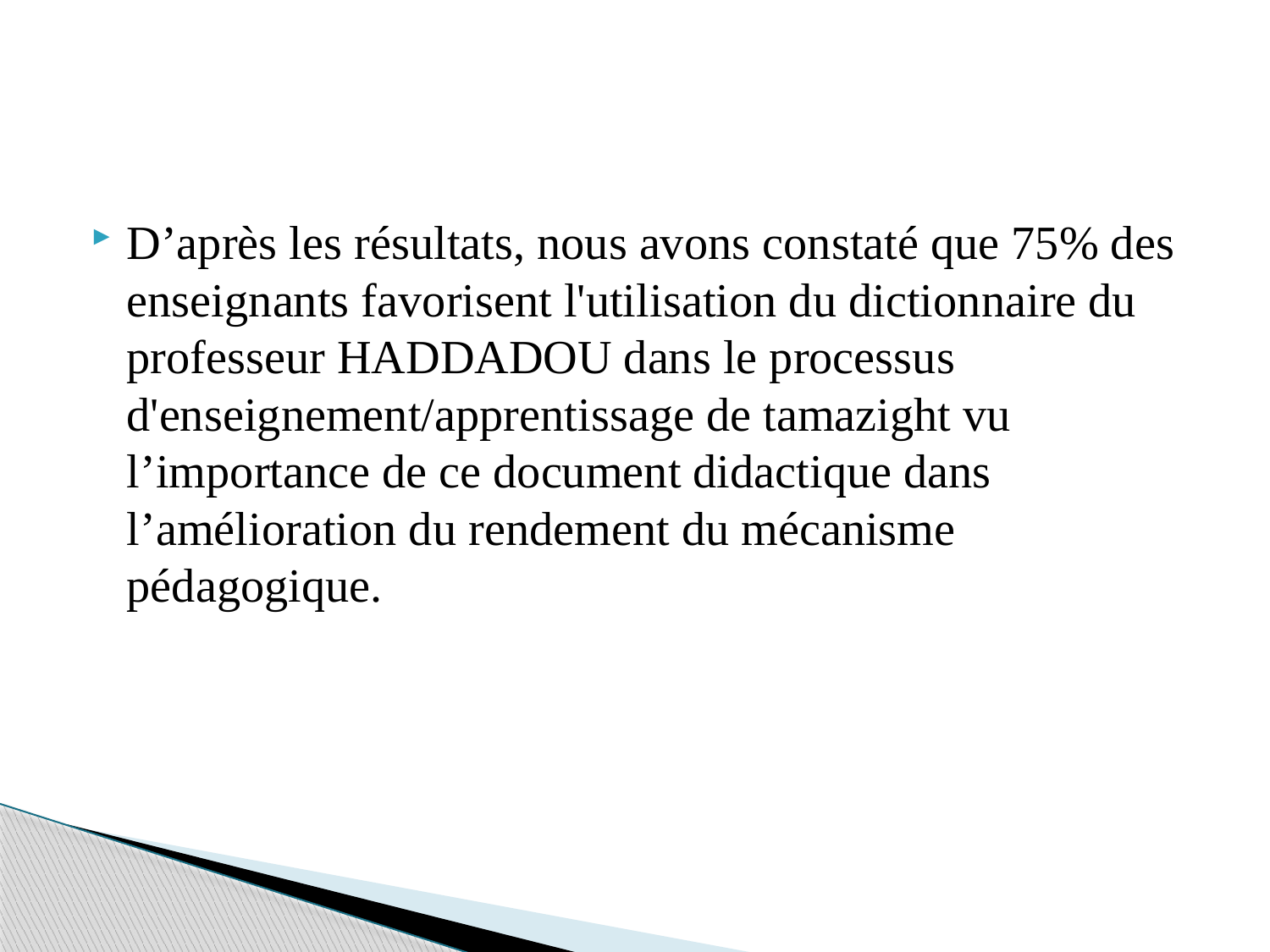

#
D’après les résultats, nous avons constaté que 75% des enseignants favorisent l'utilisation du dictionnaire du professeur HADDADOU dans le processus d'enseignement/apprentissage de tamazight vu l’importance de ce document didactique dans l’amélioration du rendement du mécanisme pédagogique.